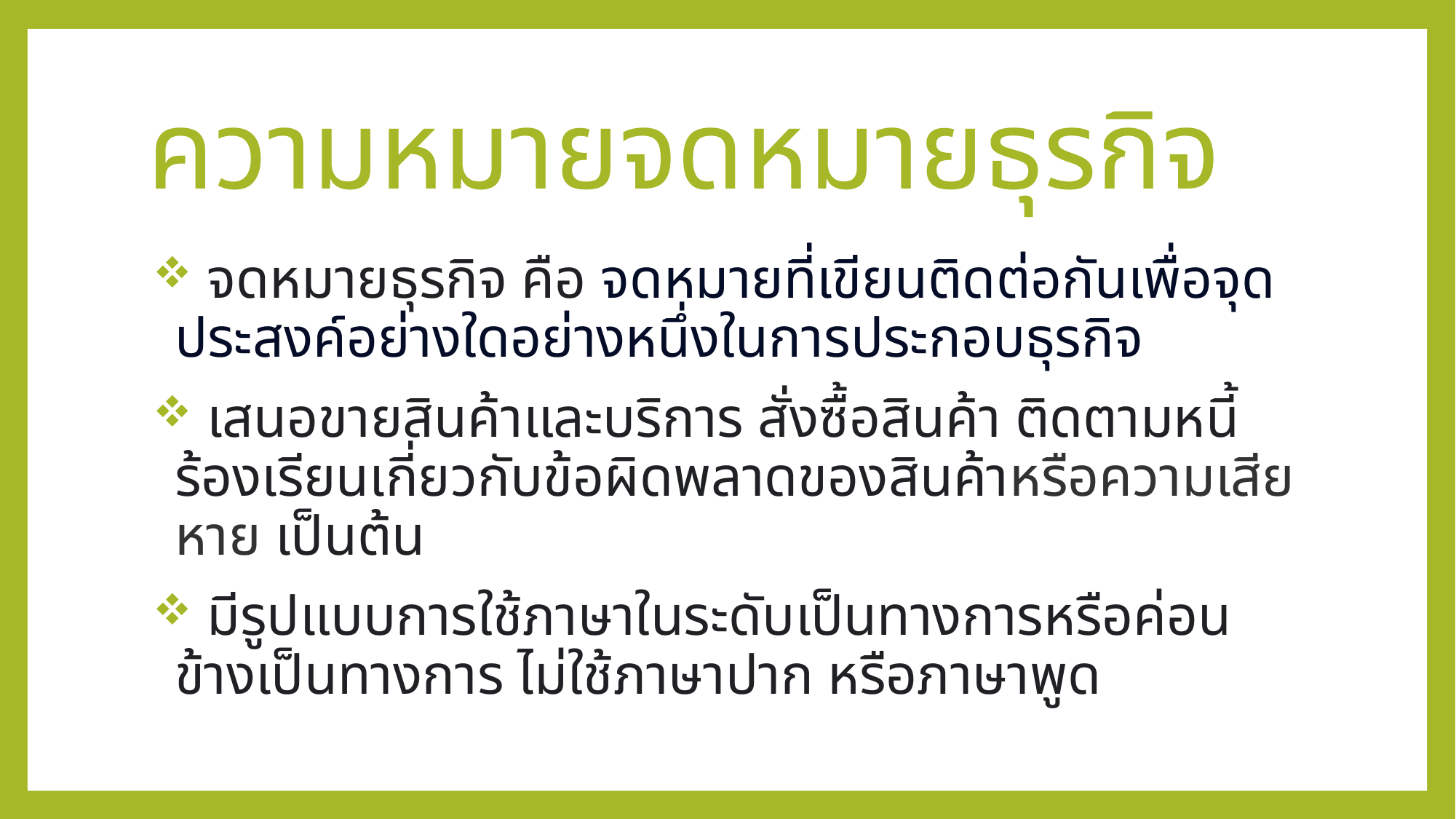

# ความหมายจดหมายธุรกิจ
 จดหมายธุรกิจ คือ จดหมายที่เขียนติดต่อกันเพื่อจุดประสงค์อย่างใดอย่างหนึ่งในการประกอบธุรกิจ
 เสนอขายสินค้าและบริการ สั่งซื้อสินค้า ติดตามหนี้ ร้องเรียนเกี่ยวกับข้อผิดพลาดของสินค้าหรือความเสียหาย เป็นต้น
 มีรูปแบบการใช้ภาษาในระดับเป็นทางการหรือค่อนข้างเป็นทางการ ไม่ใช้ภาษาปาก หรือภาษาพูด